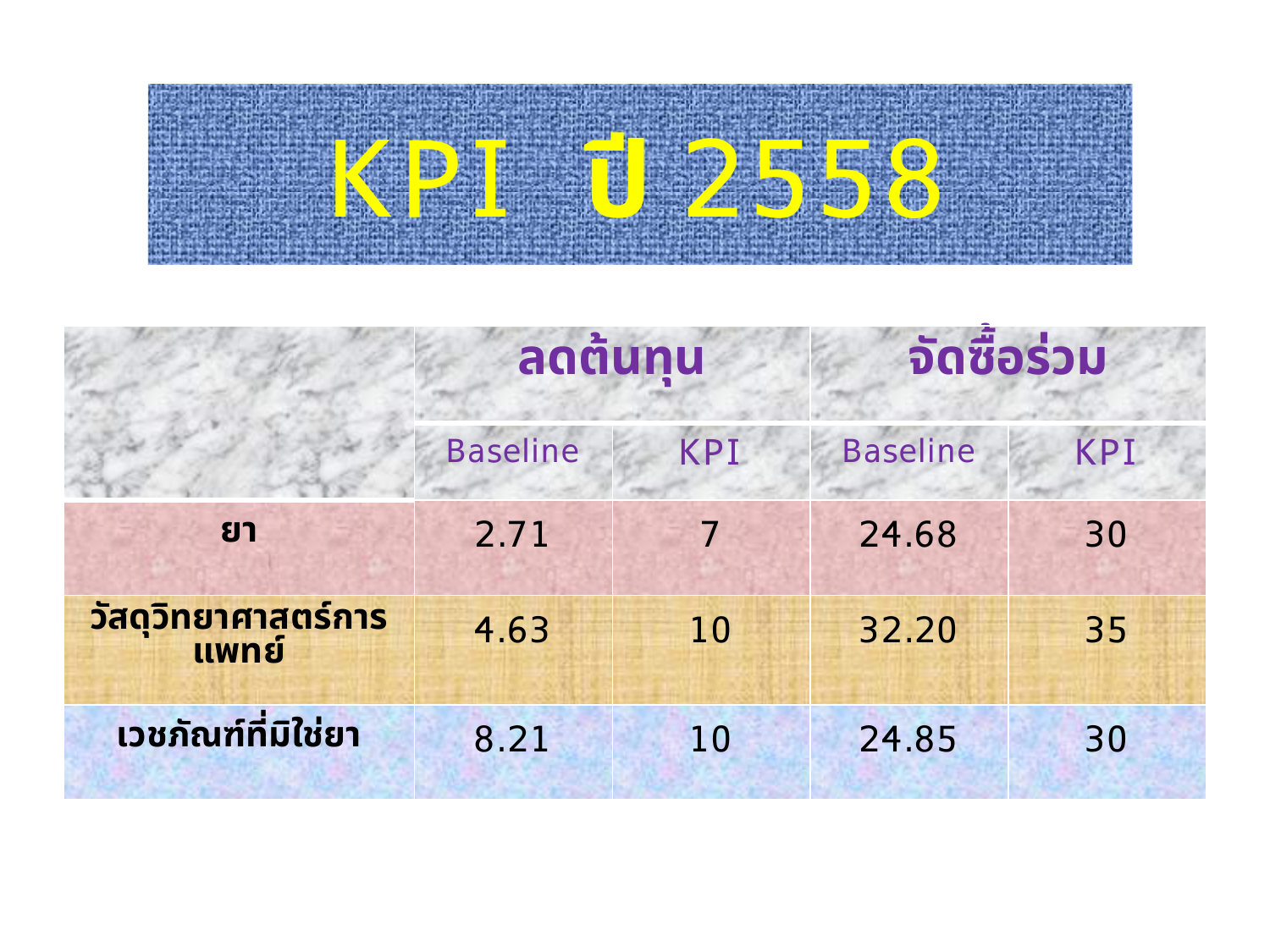

KPI  ปี 2558
|  | ลดต้นทุน |  | จัดซื้อร่วม |  |
| --- | --- | --- | --- | --- |
|  | Baseline | KPI | Baseline | KPI |
| ยา | 2.71 | 7 | 24.68 | 30 |
| วัสดุวิทยาศาสตร์การแพทย์ | 4.63 | 10 | 32.20 | 35 |
| เวชภัณฑ์ที่มิใช่ยา | 8.21 | 10 | 24.85 | 30 |